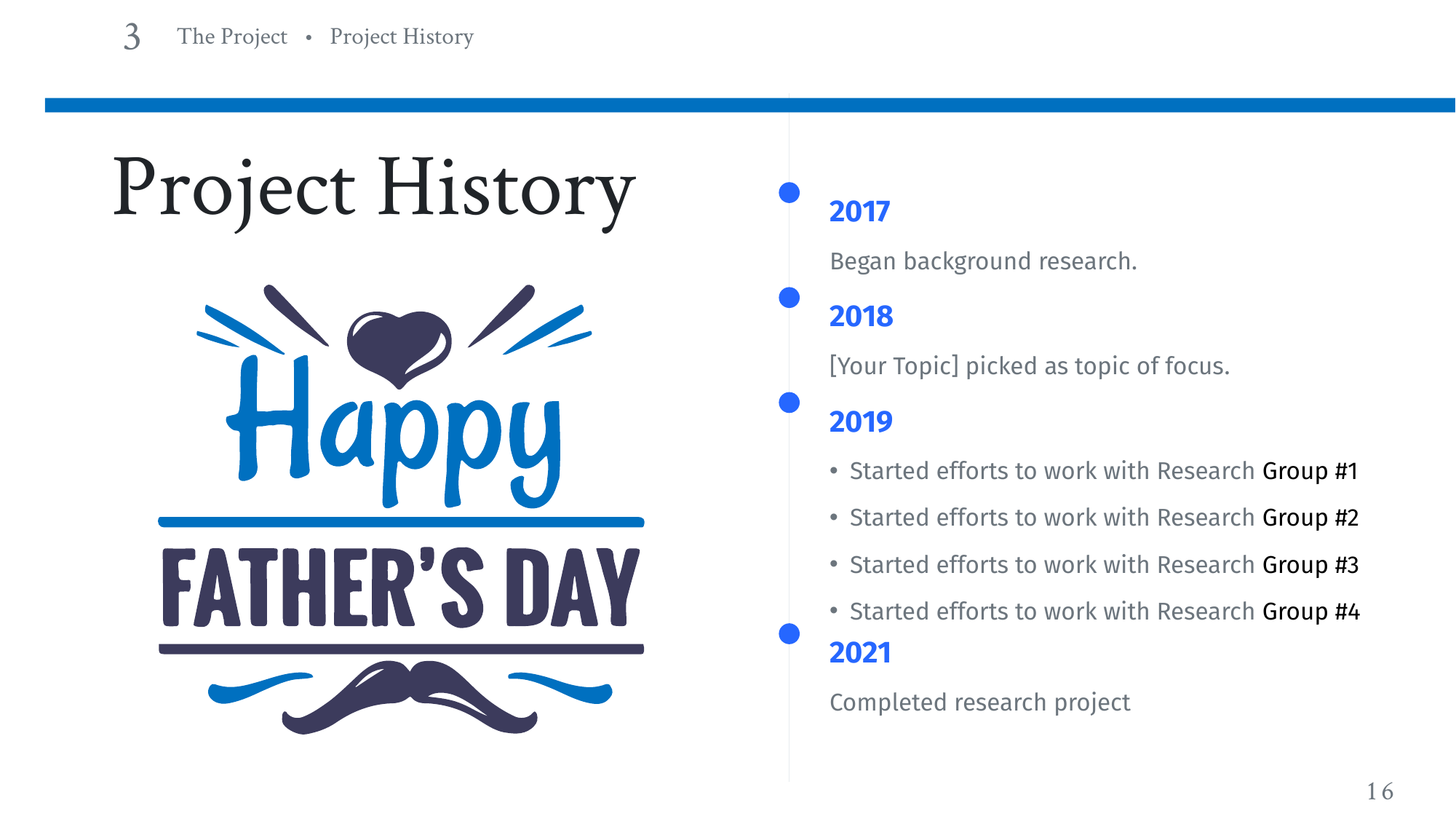

The Project   •   Project History
3
Project History

2017
Began background research.

2018
[Your Topic] picked as topic of focus.

2019
Started efforts to work with Research Group #1
Started efforts to work with Research Group #2
Started efforts to work with Research Group #3
Started efforts to work with Research Group #4

2021
Completed research project